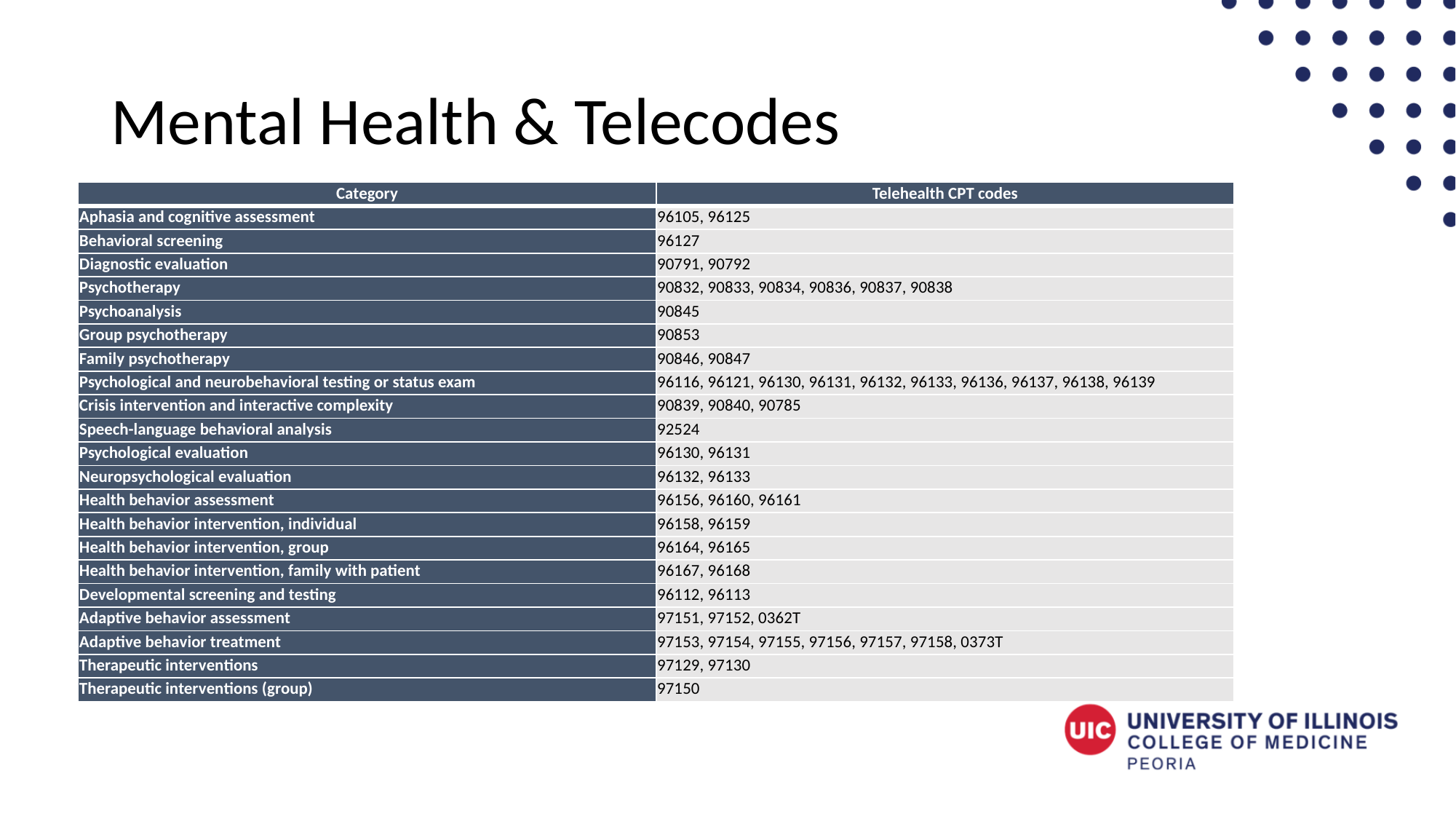

# Mental Health & Telecodes
| Category | Telehealth CPT codes |
| --- | --- |
| Aphasia and cognitive assessment | 96105, 96125 |
| Behavioral screening | 96127 |
| Diagnostic evaluation | 90791, 90792 |
| Psychotherapy | 90832, 90833, 90834, 90836, 90837, 90838 |
| Psychoanalysis | 90845 |
| Group psychotherapy | 90853 |
| Family psychotherapy | 90846, 90847 |
| Psychological and neurobehavioral testing or status exam | 96116, 96121, 96130, 96131, 96132, 96133, 96136, 96137, 96138, 96139 |
| Crisis intervention and interactive complexity | 90839, 90840, 90785 |
| Speech-language behavioral analysis | 92524 |
| Psychological evaluation | 96130, 96131 |
| Neuropsychological evaluation | 96132, 96133 |
| Health behavior assessment | 96156, 96160, 96161 |
| Health behavior intervention, individual | 96158, 96159 |
| Health behavior intervention, group | 96164, 96165 |
| Health behavior intervention, family with patient | 96167, 96168 |
| Developmental screening and testing | 96112, 96113 |
| Adaptive behavior assessment | 97151, 97152, 0362T |
| Adaptive behavior treatment | 97153, 97154, 97155, 97156, 97157, 97158, 0373T |
| Therapeutic interventions | 97129, 97130 |
| Therapeutic interventions (group) | 97150 |